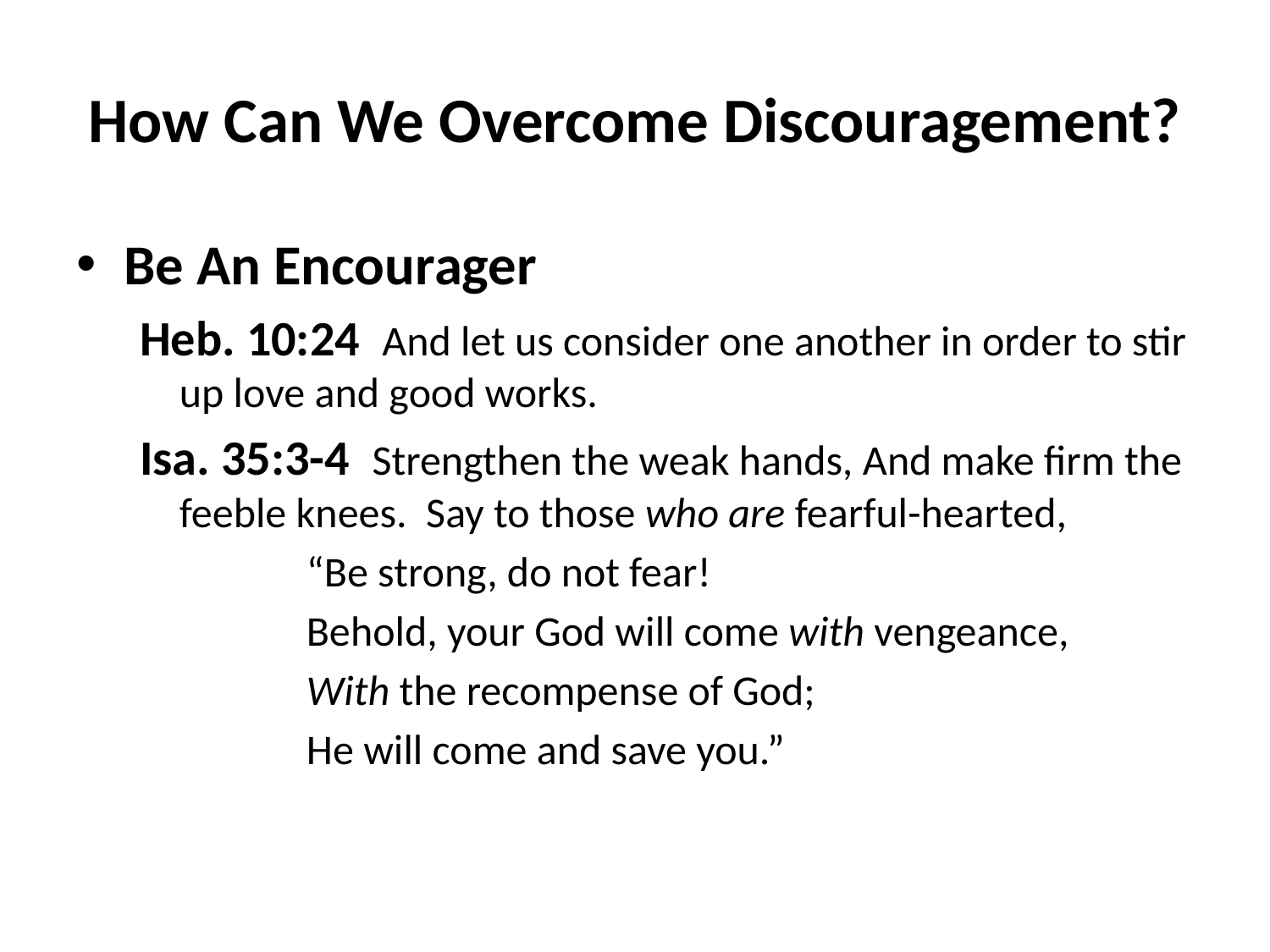

# How Can We Overcome Discouragement?
Be An Encourager
Heb. 10:24  And let us consider one another in order to stir up love and good works.
Isa. 35:3-4  Strengthen the weak hands, And make firm the feeble knees.  Say to those who are fearful-hearted,
		“Be strong, do not fear!
		Behold, your God will come with vengeance,
		With the recompense of God;
		He will come and save you.”